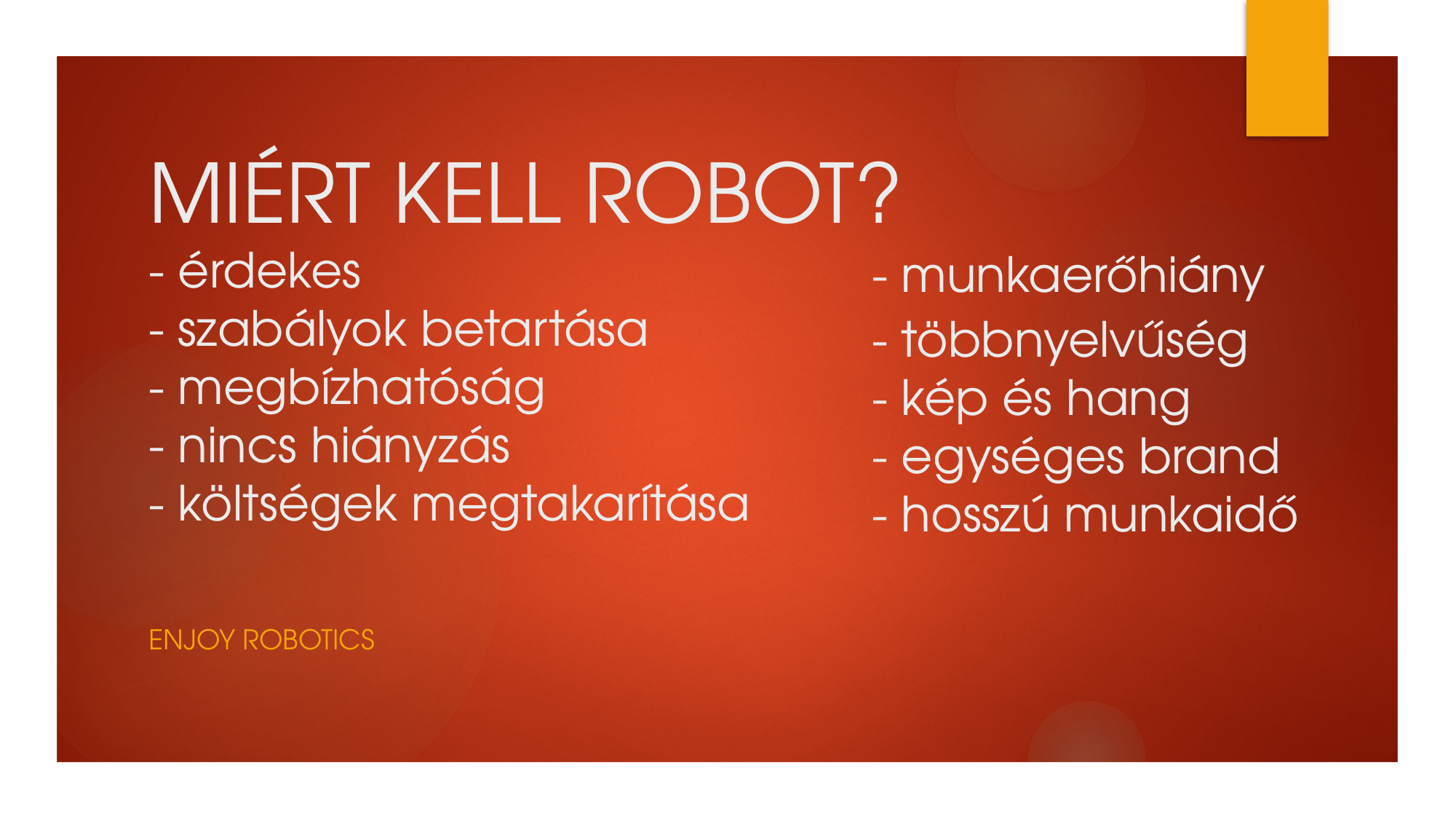

# MIÉRT KELL ROBOT? - érdekes - szabályok betartása - megbízhatóság - nincs hiányzás - költségek megtakarítása
	- munkaerőhiány
	- többnyelvűség
	- kép és hang
	- egységes brand
	- hosszú munkaidő
Enjoy Robotics